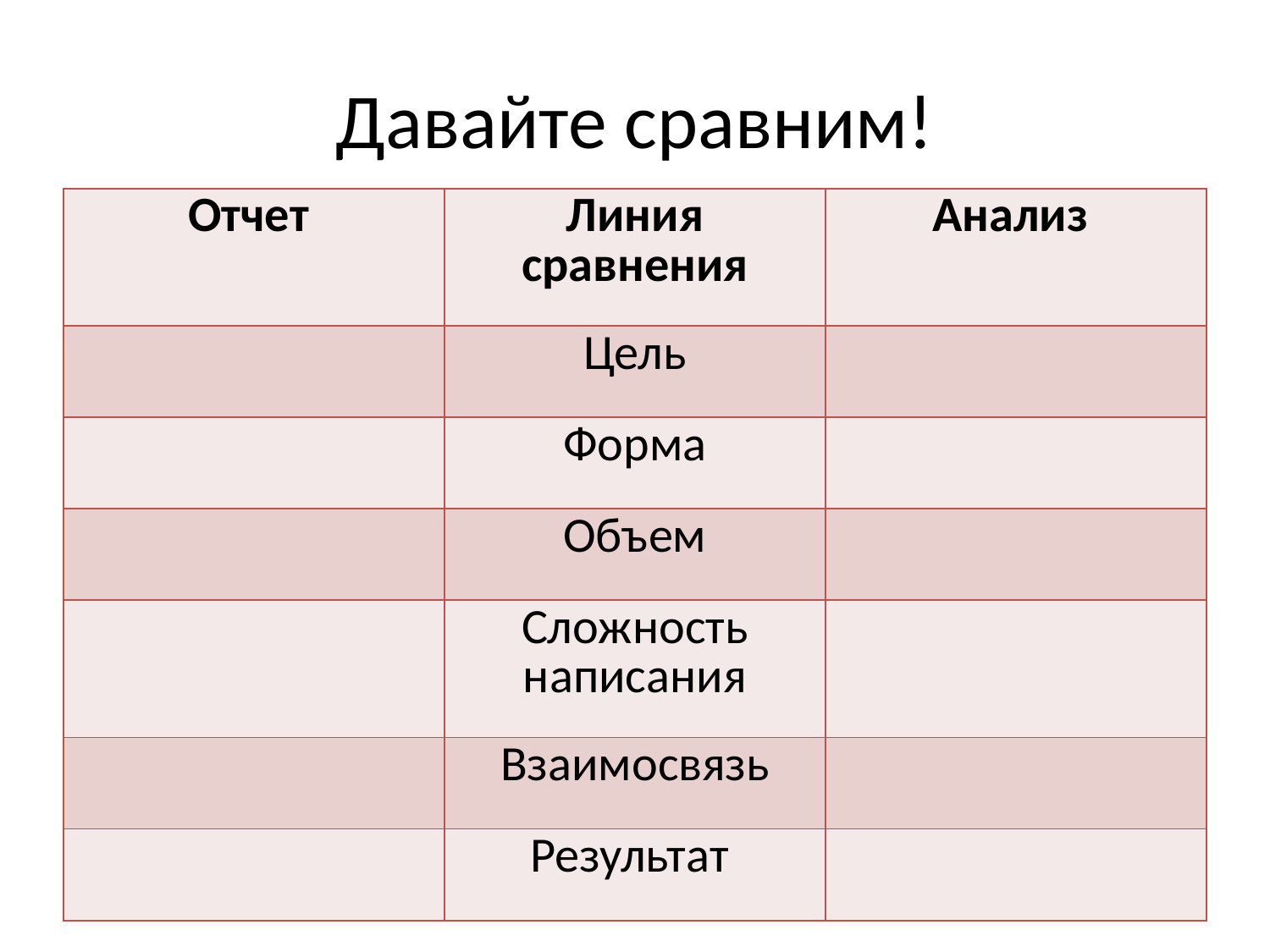

# Давайте сравним!
| Отчет | Линия сравнения | Анализ |
| --- | --- | --- |
|  | Цель |  |
|  | Форма |  |
|  | Объем |  |
|  | Сложность написания |  |
|  | Взаимосвязь |  |
|  | Результат |  |